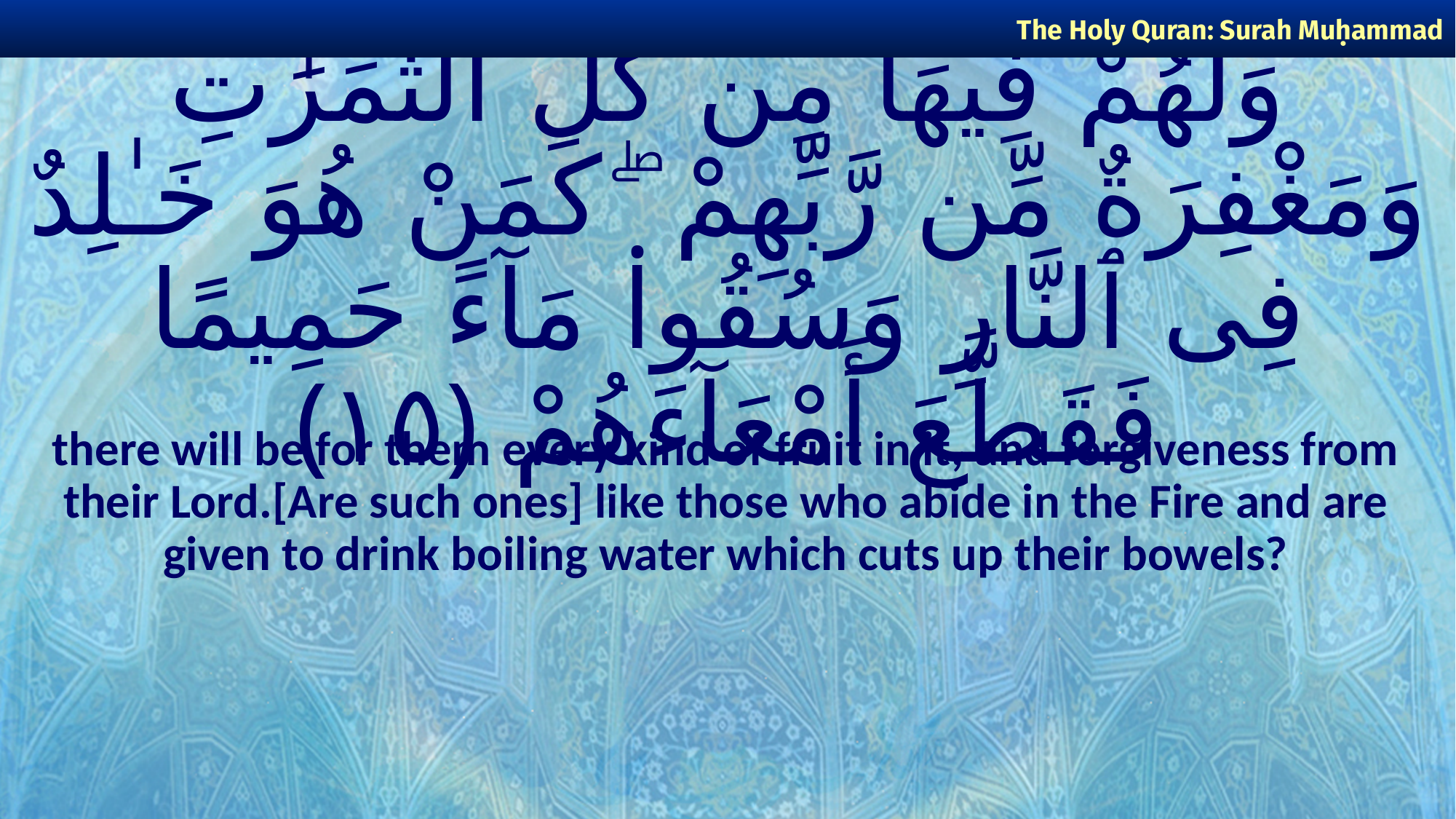

The Holy Quran: Surah Muḥammad
# وَلَهُمْ فِيهَا مِن كُلِّ ٱلثَّمَرَٰتِ وَمَغْفِرَةٌ مِّن رَّبِّهِمْ ۖ كَمَنْ هُوَ خَـٰلِدٌ فِى ٱلنَّارِ وَسُقُوا۟ مَآءً حَمِيمًا فَقَطَّعَ أَمْعَآءَهُمْ ﴿١٥﴾
there will be for them every kind of fruit in it, and forgiveness from their Lord.[Are such ones] like those who abide in the Fire and are given to drink boiling water which cuts up their bowels?